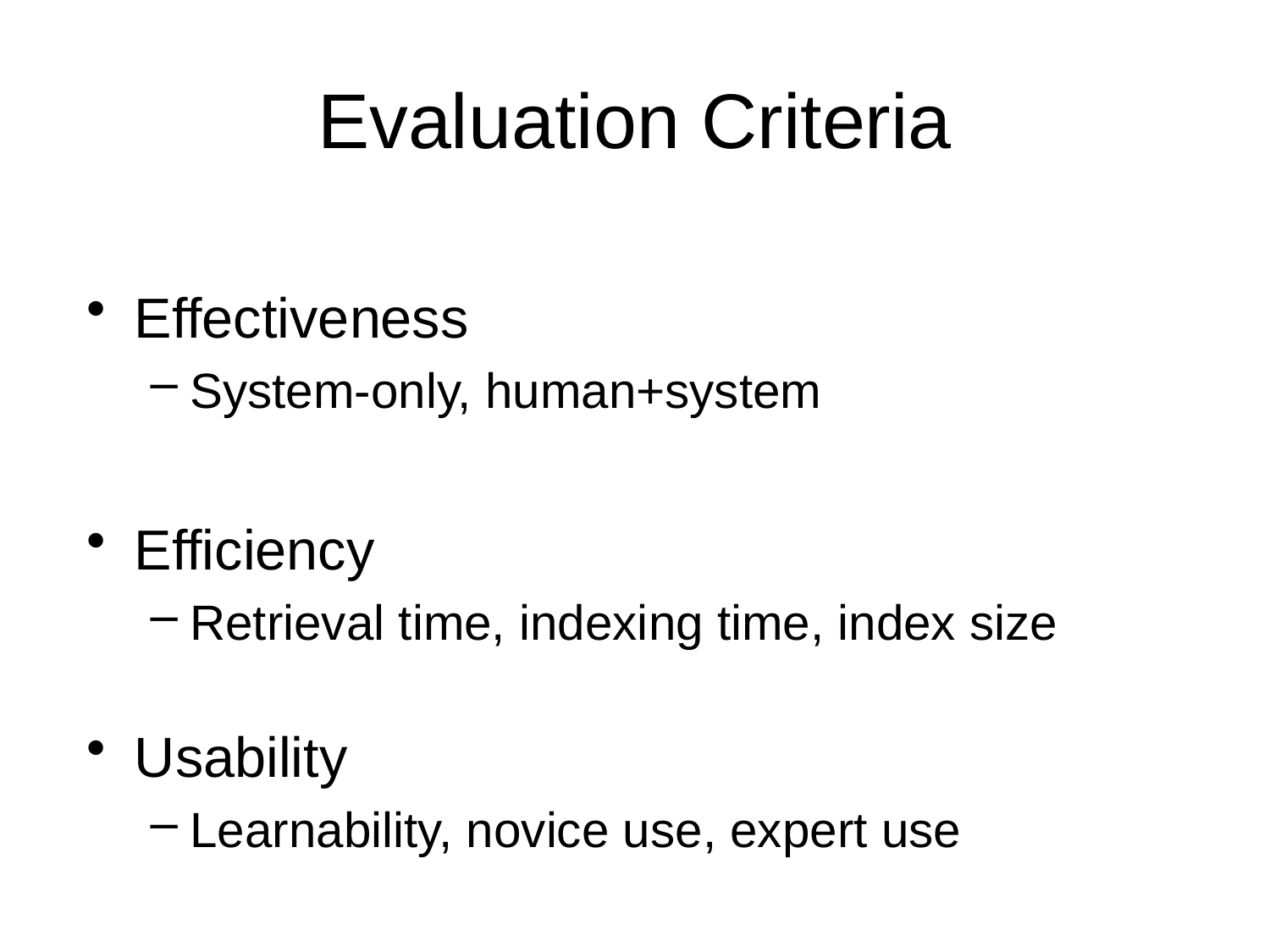

# Evaluation Criteria
Effectiveness
System-only, human+system

Efficiency
Retrieval time, indexing time, index size
Usability
Learnability, novice use, expert use